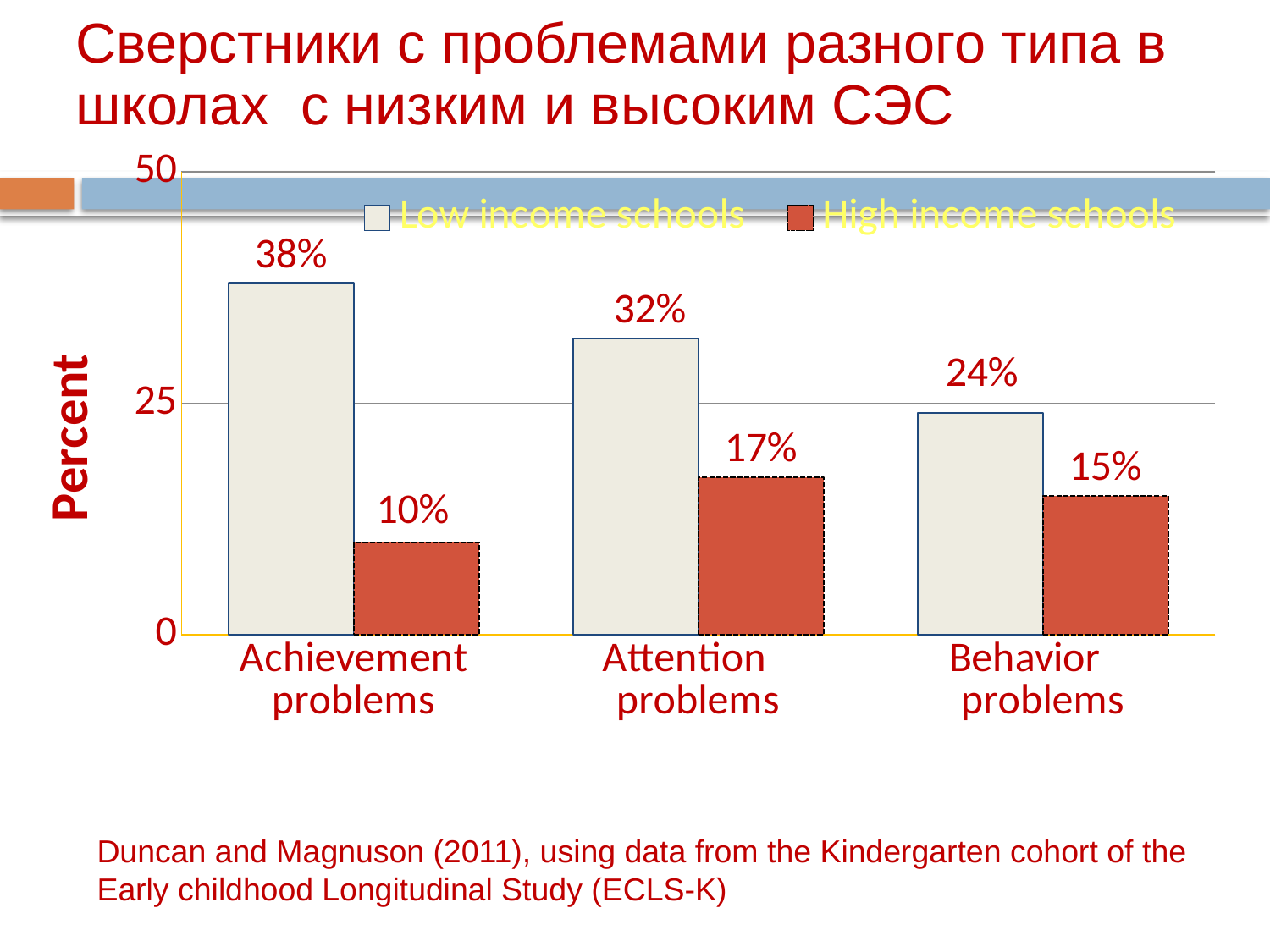

# Сверстники с проблемами разного типа в школах  с низким и высоким СЭС

### Chart

| Category | Low income schools | High income schools |
|---|---|---|
| Achievement problems | 38.0 | 10.0 |
| Attention    problems | 32.0 | 17.0 |
| Behavior     problems | 24.0 | 15.0 |
Duncan and Magnuson (2011), using data from the Kindergarten cohort of the Early childhood Longitudinal Study (ECLS-K)